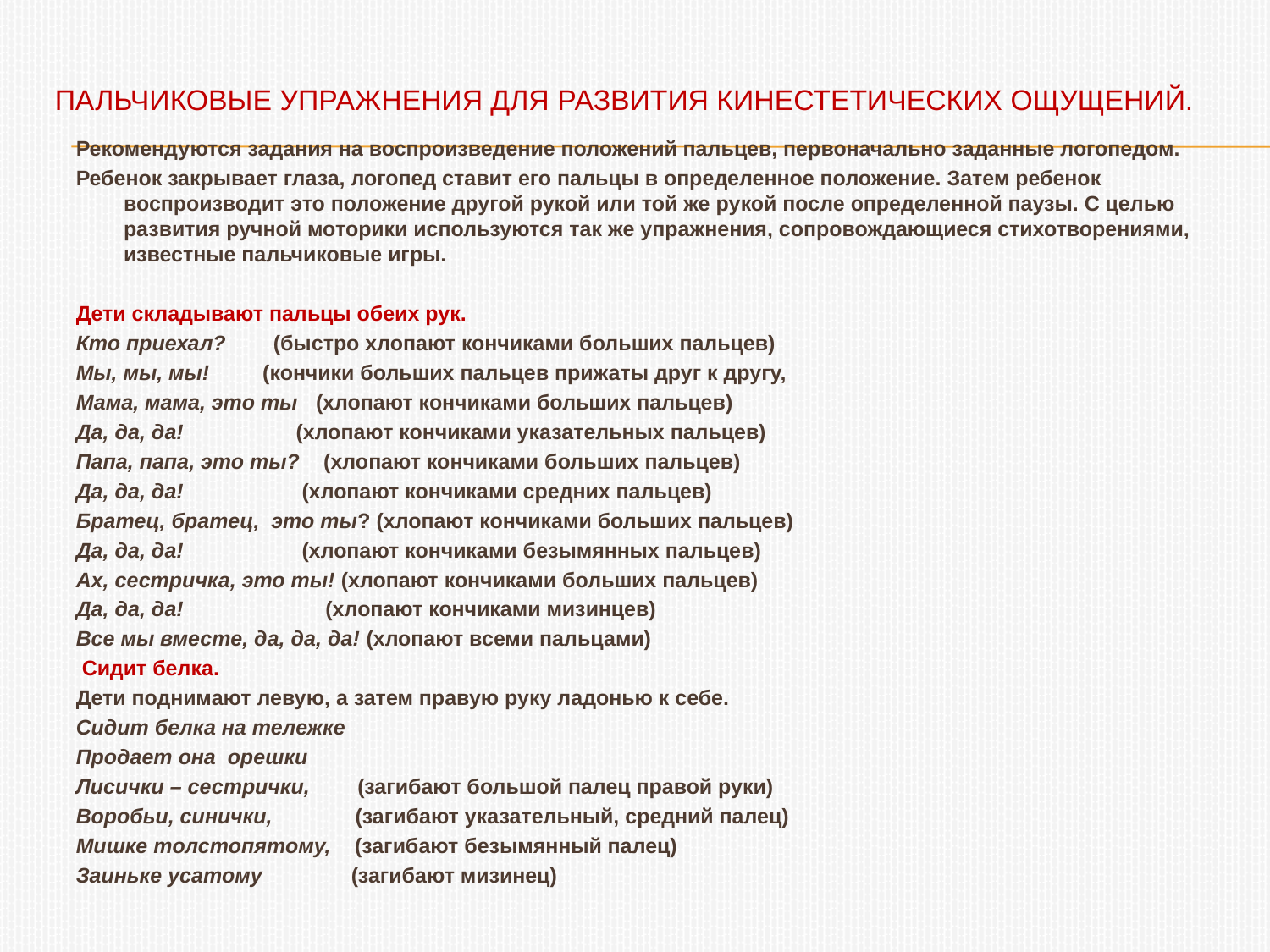

# Пальчиковые упражнения для развития кинестетических ощущений.
Рекомендуются задания на воспроизведение положений пальцев, первоначально заданные логопедом.
Ребенок закрывает глаза, логопед ставит его пальцы в определенное положение. Затем ребенок воспроизводит это положение другой рукой или той же рукой после определенной паузы. С целью развития ручной моторики используются так же упражнения, сопровождающиеся стихотворениями, известные пальчиковые игры.

Дети складывают пальцы обеих рук.
Кто приехал?        (быстро хлопают кончиками больших пальцев)
Мы, мы, мы!         (кончики больших пальцев прижаты друг к другу,
Мама, мама, это ты   (хлопают кончиками больших пальцев)
Да, да, да!                   (хлопают кончиками указательных пальцев)
Папа, папа, это ты?    (хлопают кончиками больших пальцев)
Да, да, да!                    (хлопают кончиками средних пальцев)
Братец, братец,  это ты? (хлопают кончиками больших пальцев)
Да, да, да!                    (хлопают кончиками безымянных пальцев)
Ах, сестричка, это ты! (хлопают кончиками больших пальцев)
Да, да, да!                        (хлопают кончиками мизинцев)
Все мы вместе, да, да, да! (хлопают всеми пальцами)
 Сидит белка.
Дети поднимают левую, а затем правую руку ладонью к себе.
Сидит белка на тележке
Продает она  орешки
Лисички – сестрички,        (загибают большой палец правой руки)
Воробьи, синички,              (загибают указательный, средний палец)
Мишке толстопятому,    (загибают безымянный палец)
Заиньке усатому               (загибают мизинец)